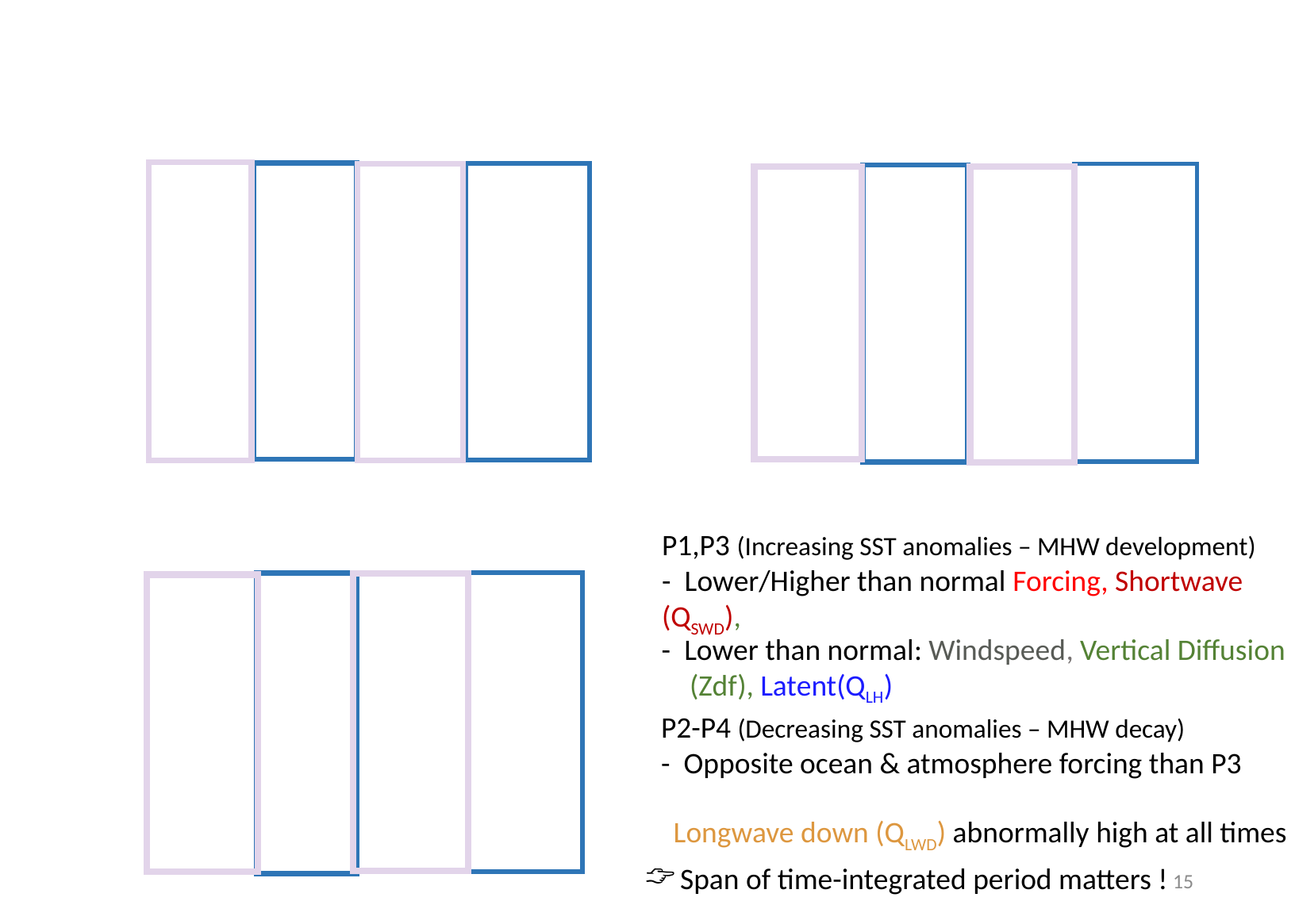

#

P1,P3 (Increasing SST anomalies – MHW development)
-  Lower/Higher than normal Forcing, Shortwave (QSWD),
-  Lower than normal: Windspeed, Vertical Diffusion (Zdf), Latent(QLH)
P2-P4 (Decreasing SST anomalies – MHW decay)
-  Opposite ocean & atmosphere forcing than P3
Longwave down (QLWD) abnormally high at all times

 Span of time-integrated period matters !
👉
15